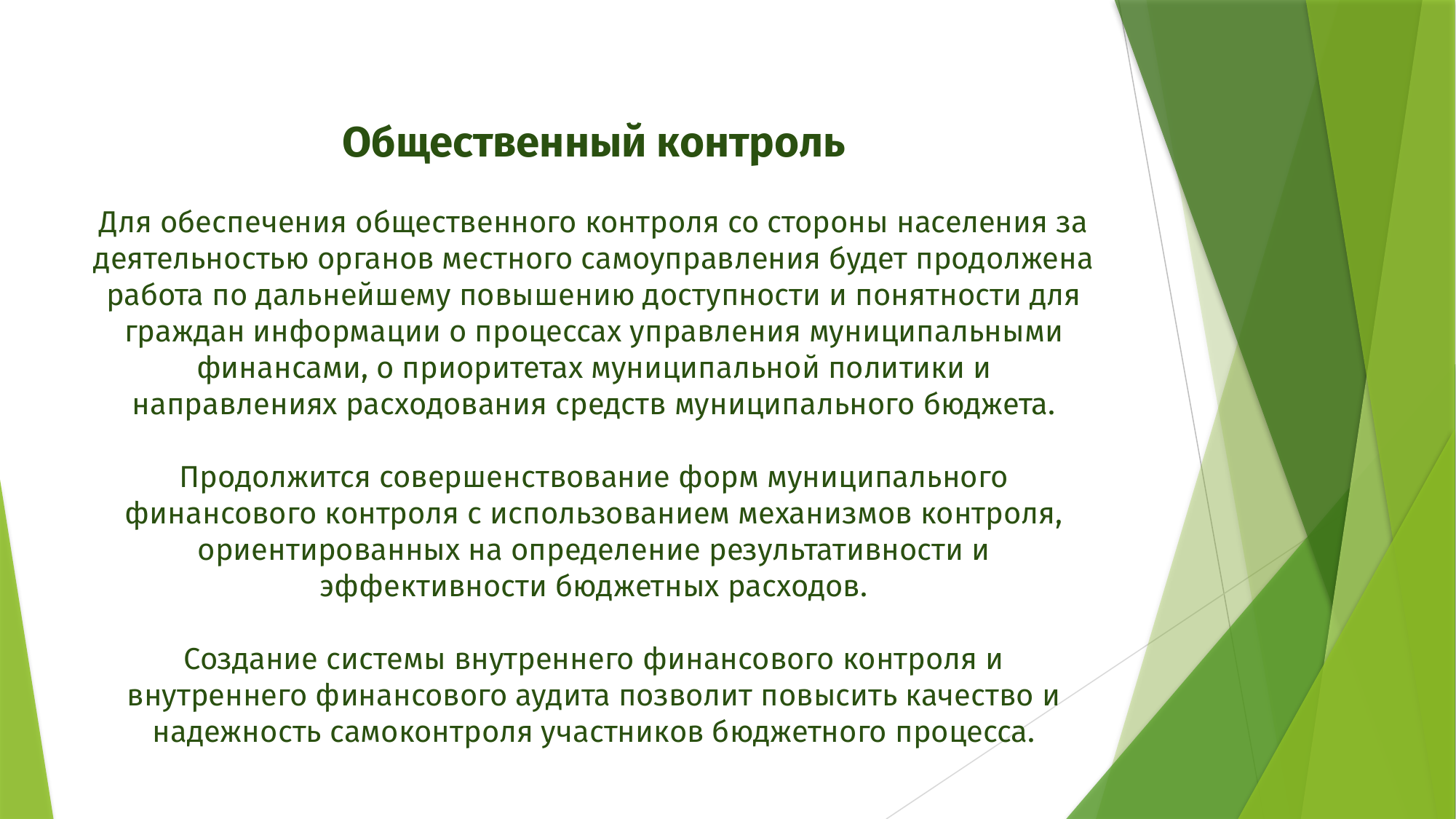

# Общественный контроль Для обеспечения общественного контроля со стороны населения за деятельностью органов местного самоуправления будет продолжена работа по дальнейшему повышению доступности и понятности для граждан информации о процессах управления муниципальными финансами, о приоритетах муниципальной политики и направлениях расходования средств муниципального бюджета. Продолжится совершенствование форм муниципального финансового контроля с использованием механизмов контроля, ориентированных на определение результативности и эффективности бюджетных расходов. Создание системы внутреннего финансового контроля и внутреннего финансового аудита позволит повысить качество и надежность самоконтроля участников бюджетного процесса.